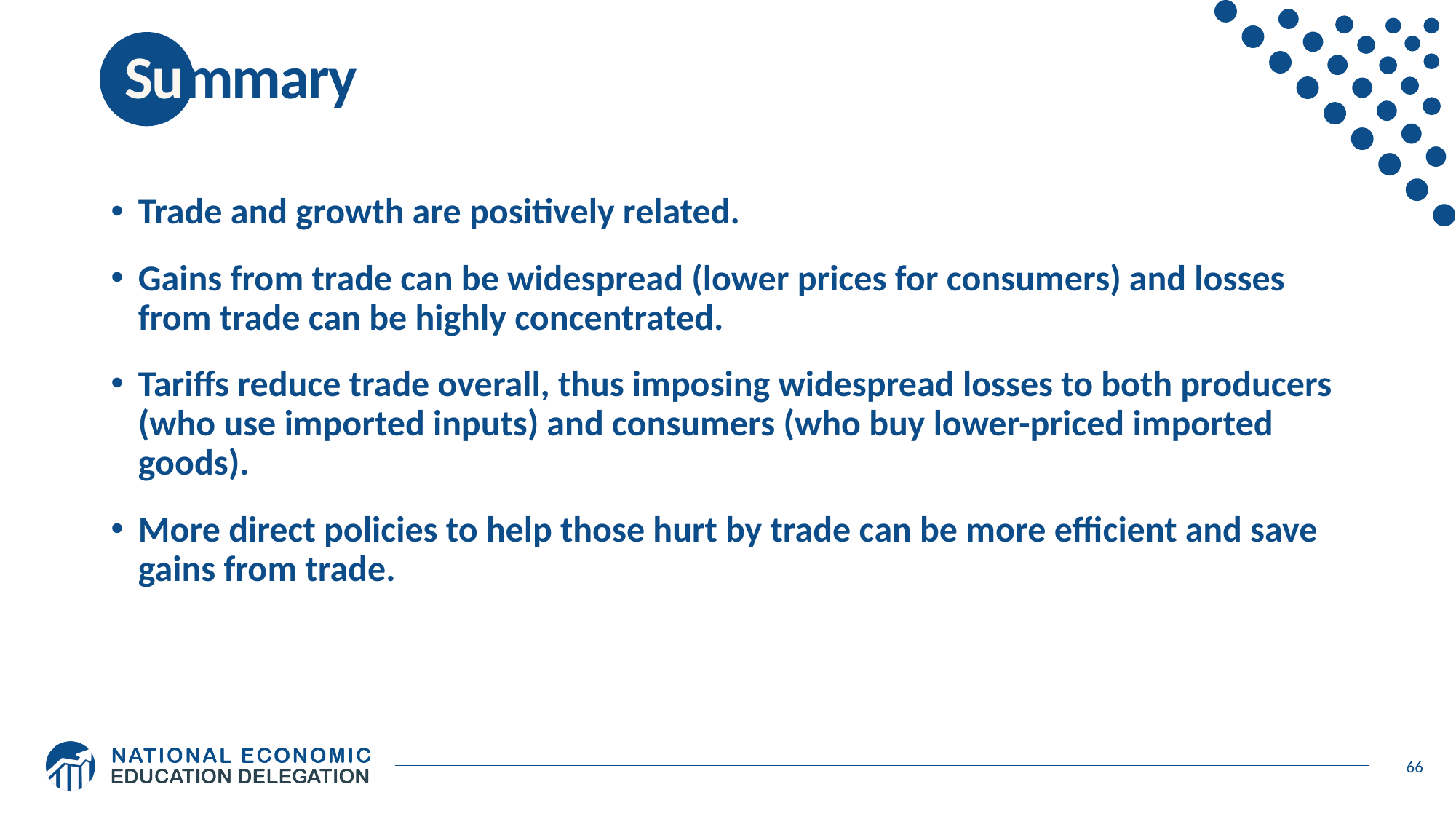

# Summary
Trade and growth are positively related.
Gains from trade can be widespread (lower prices for consumers) and losses from trade can be highly concentrated.
Tariffs reduce trade overall, thus imposing widespread losses to both producers (who use imported inputs) and consumers (who buy lower-priced imported goods).
More direct policies to help those hurt by trade can be more efficient and save gains from trade.

66